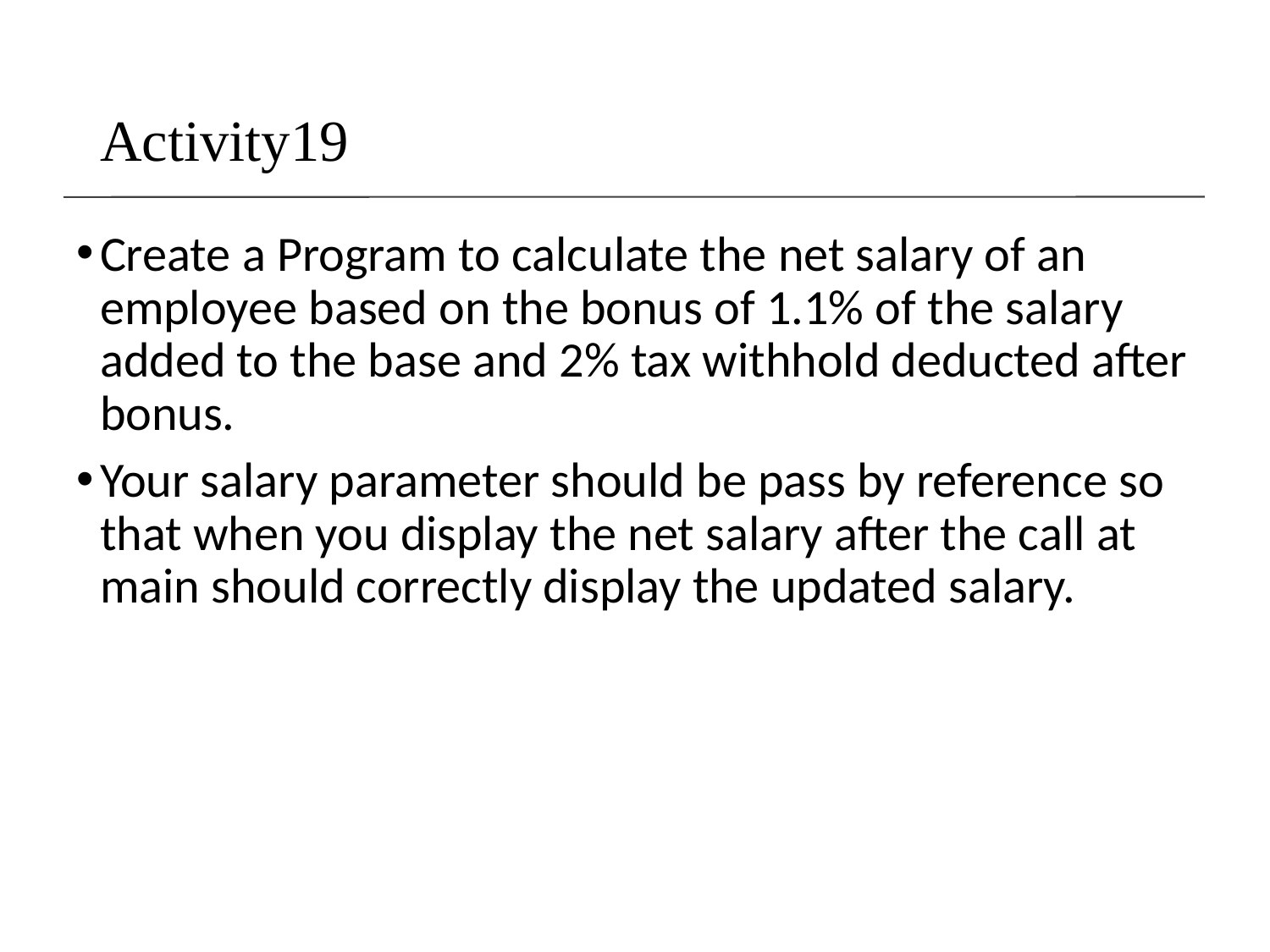

Activity19
Create a Program to calculate the net salary of an employee based on the bonus of 1.1% of the salary added to the base and 2% tax withhold deducted after bonus.
Your salary parameter should be pass by reference so that when you display the net salary after the call at main should correctly display the updated salary.